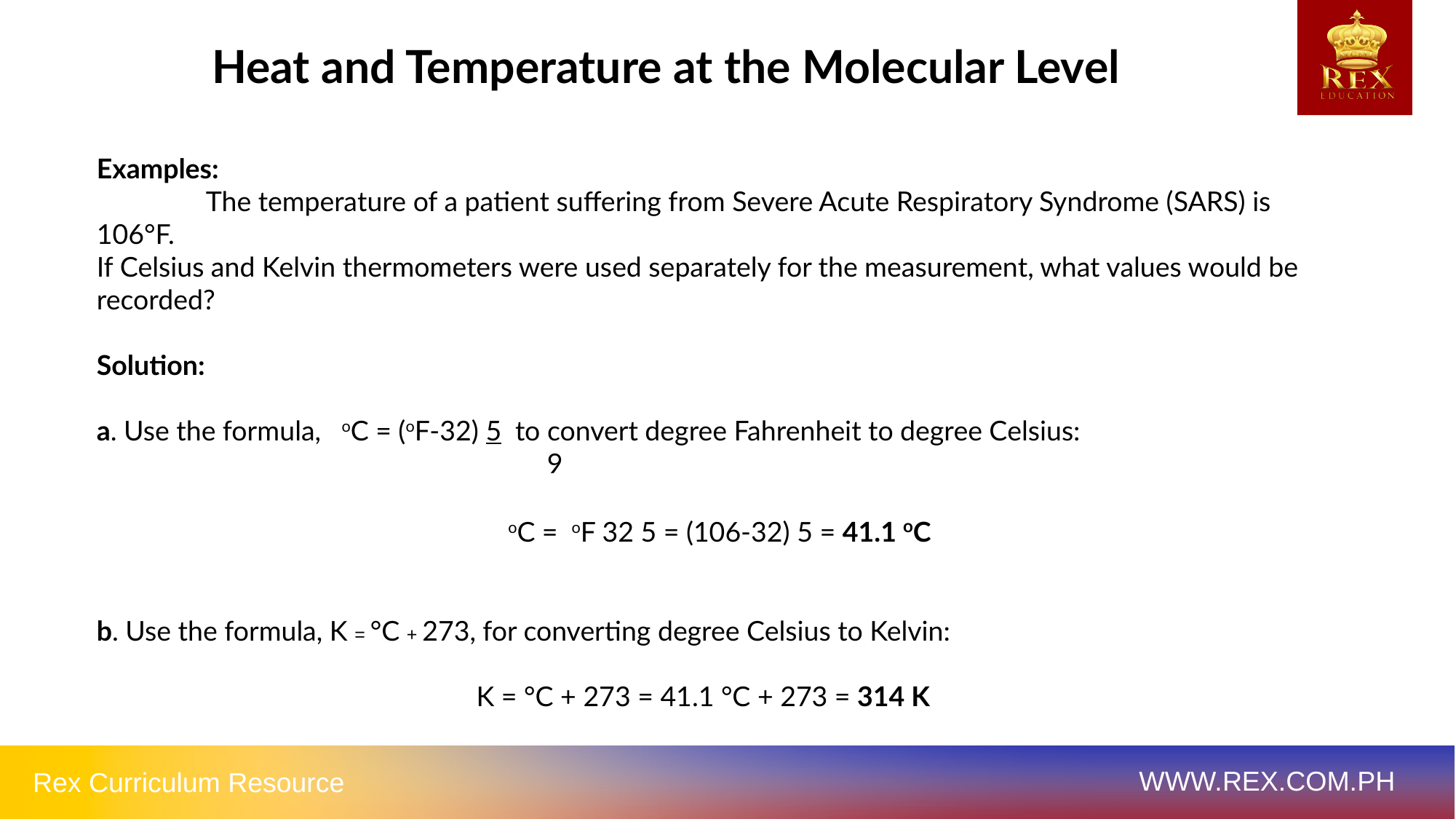

Heat and Temperature at the Molecular Level
Examples:
	The temperature of a patient suffering from Severe Acute Respiratory Syndrome (SARS) is 106°F.
If Celsius and Kelvin thermometers were used separately for the measurement, what values would be recorded?

Solution:

a. Use the formula,  oC = (oF-32) 5 to convert degree Fahrenheit to degree Celsius:
                                                     	  9

oC = oF 32 5 = (106-32) 5 = 41.1 oC

b. Use the formula, K = °C + 273, for converting degree Celsius to Kelvin:

K = °C + 273 = 41.1 °C + 273 = 314 K